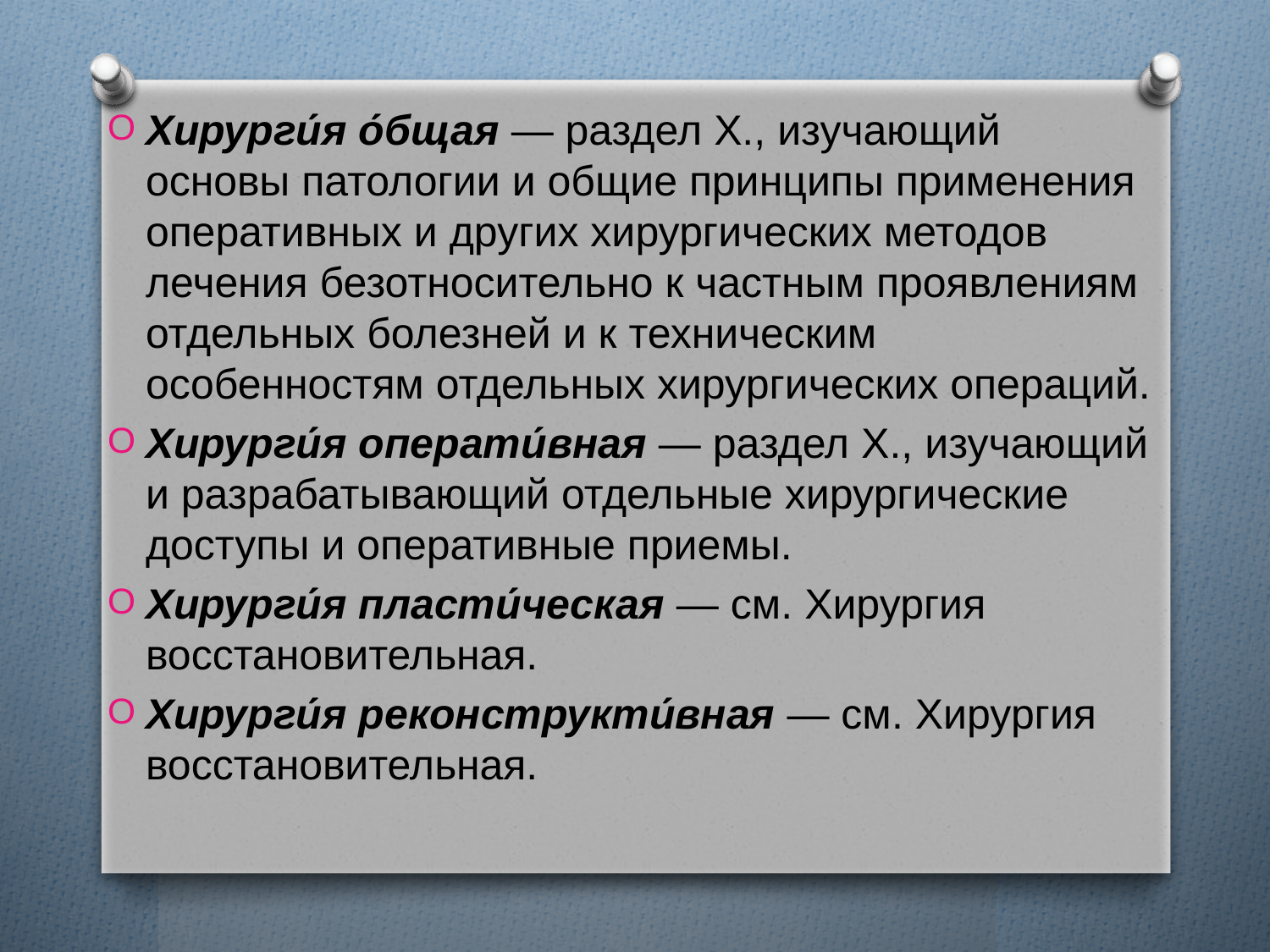

Хирурги́я о́бщая — раздел Х., изучающий основы патологии и общие принципы применения оперативных и других хирургических методов лечения безотносительно к частным проявлениям отдельных болезней и к техническим особенностям отдельных хирургических операций.
Хирурги́я операти́вная — раздел Х., изучающий и разрабатывающий отдельные хирургические доступы и оперативные приемы.
Хирурги́я пласти́ческая — см. Хирургия восстановительная.
Хирурги́я реконструкти́вная — см. Хирургия восстановительная.